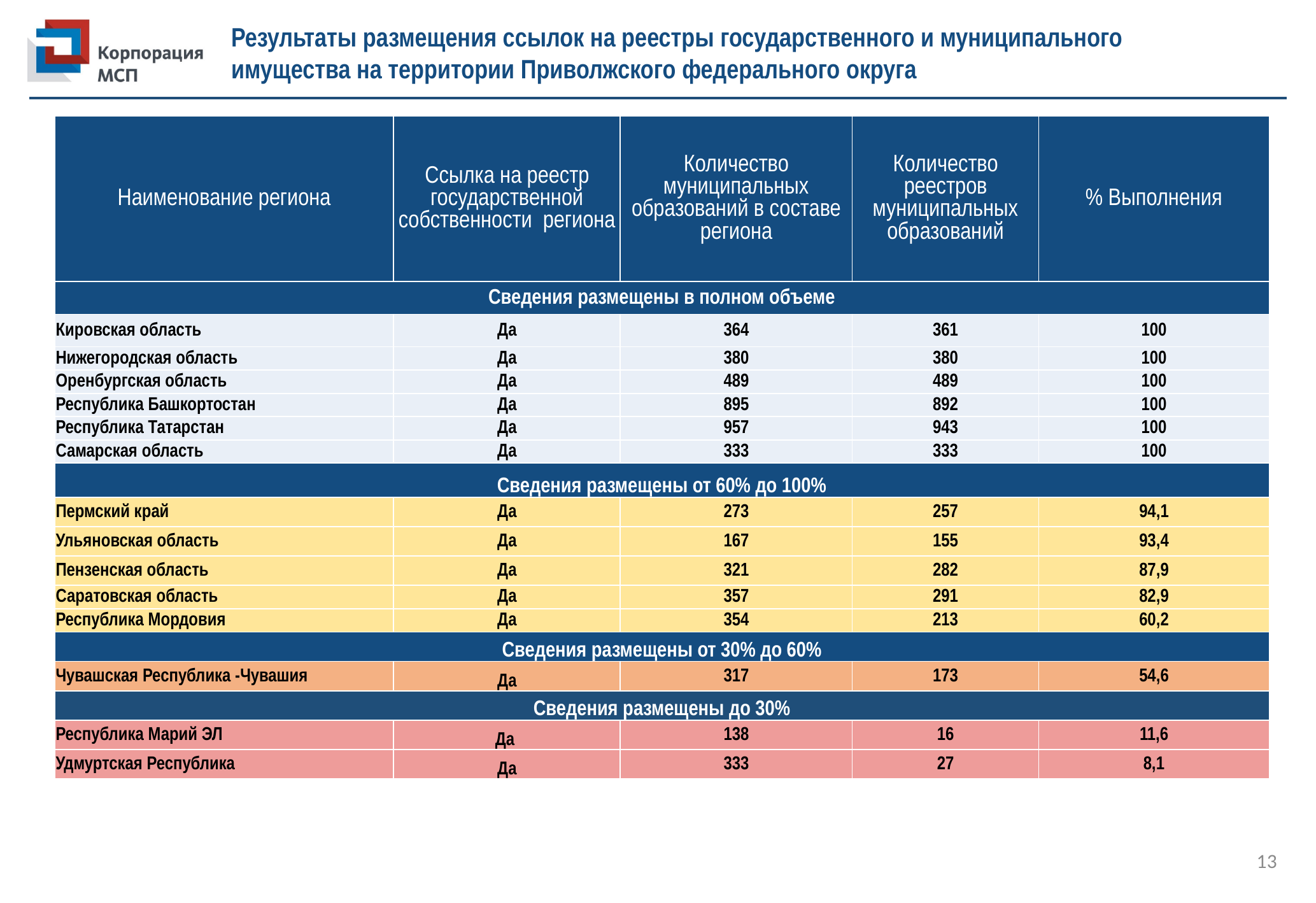

Результаты размещения ссылок на реестры государственного и муниципального
имущества на территории Приволжского федерального округа

| Наименование региона | Ссылка на реестр государственной собственности региона | Количество муниципальных образований в составе региона | Количество реестров муниципальных образований | % Выполнения |
| --- | --- | --- | --- | --- |
| Сведения размещены в полном объеме |  |  |  |  |
| Кировская область | Да | 364 | 361 | 100 |
| Нижегородская область | Да | 380 | 380 | 100 |
| Оренбургская область | Да | 489 | 489 | 100 |
| Республика Башкортостан | Да | 895 | 892 | 100 |
| Республика Татарстан | Да | 957 | 943 | 100 |
| Самарская область | Да | 333 | 333 | 100 |
| Сведения размещены от 60% до 100% |  |  |  |  |
| Пермский край | Да | 273 | 257 | 94,1 |
| Ульяновская область | Да | 167 | 155 | 93,4 |
| Пензенская область | Да | 321 | 282 | 87,9 |
| Саратовская область | Да | 357 | 291 | 82,9 |
| Республика Мордовия | Да | 354 | 213 | 60,2 |
| Сведения размещены от 30% до 60% |  |  |  |  |
| Чувашская Республика -Чувашия | Да | 317 | 173 | 54,6 |
| Сведения размещены до 30% |  |  |  |  |
| Республика Марий ЭЛ | Да | 138 | 16 | 11,6 |
| Удмуртская Республика | Да | 333 | 27 | 8,1 |
13